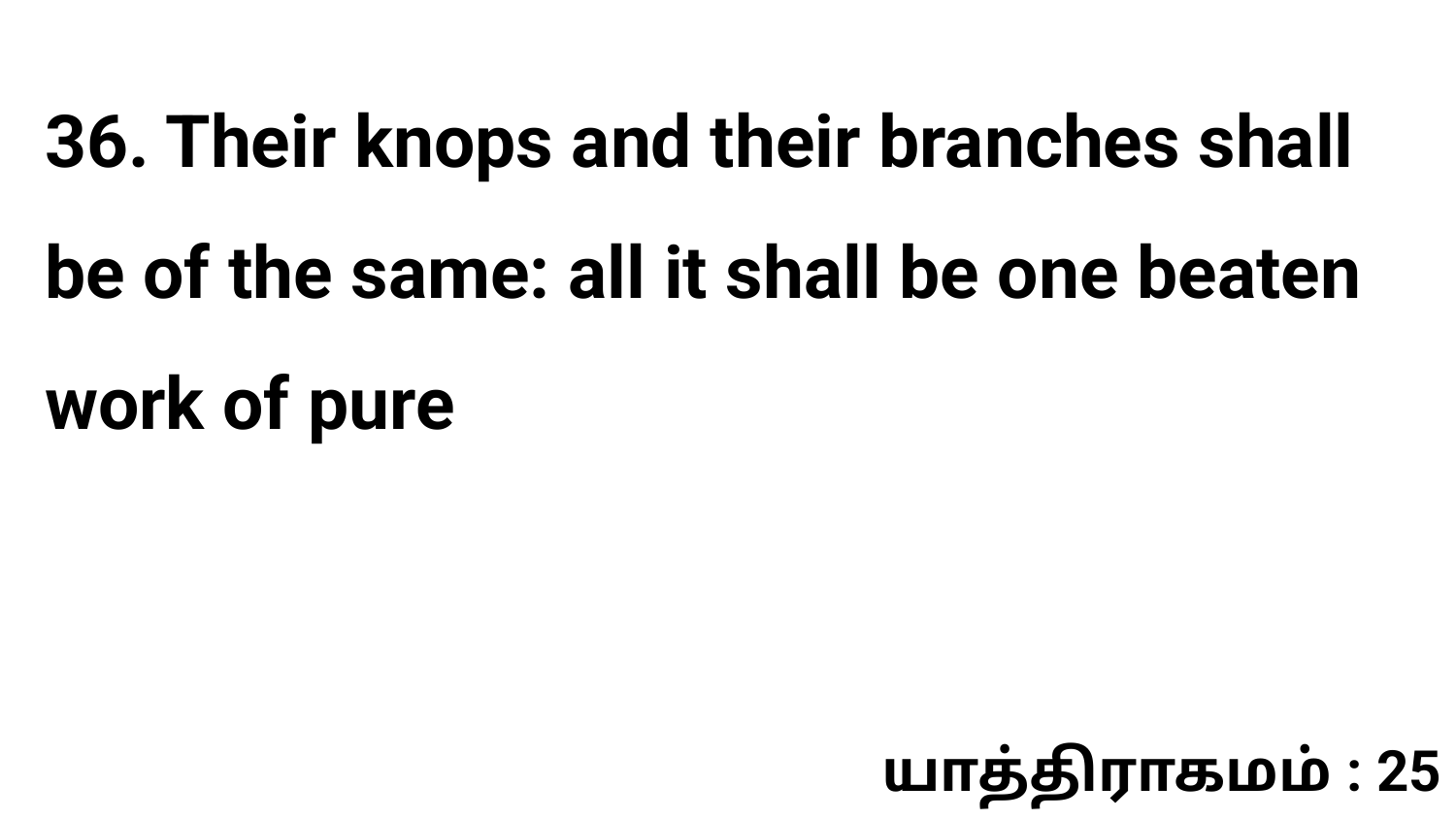

36. Their knops and their branches shall be of the same: all it shall be one beaten work of pure
யாத்திராகமம் : 25